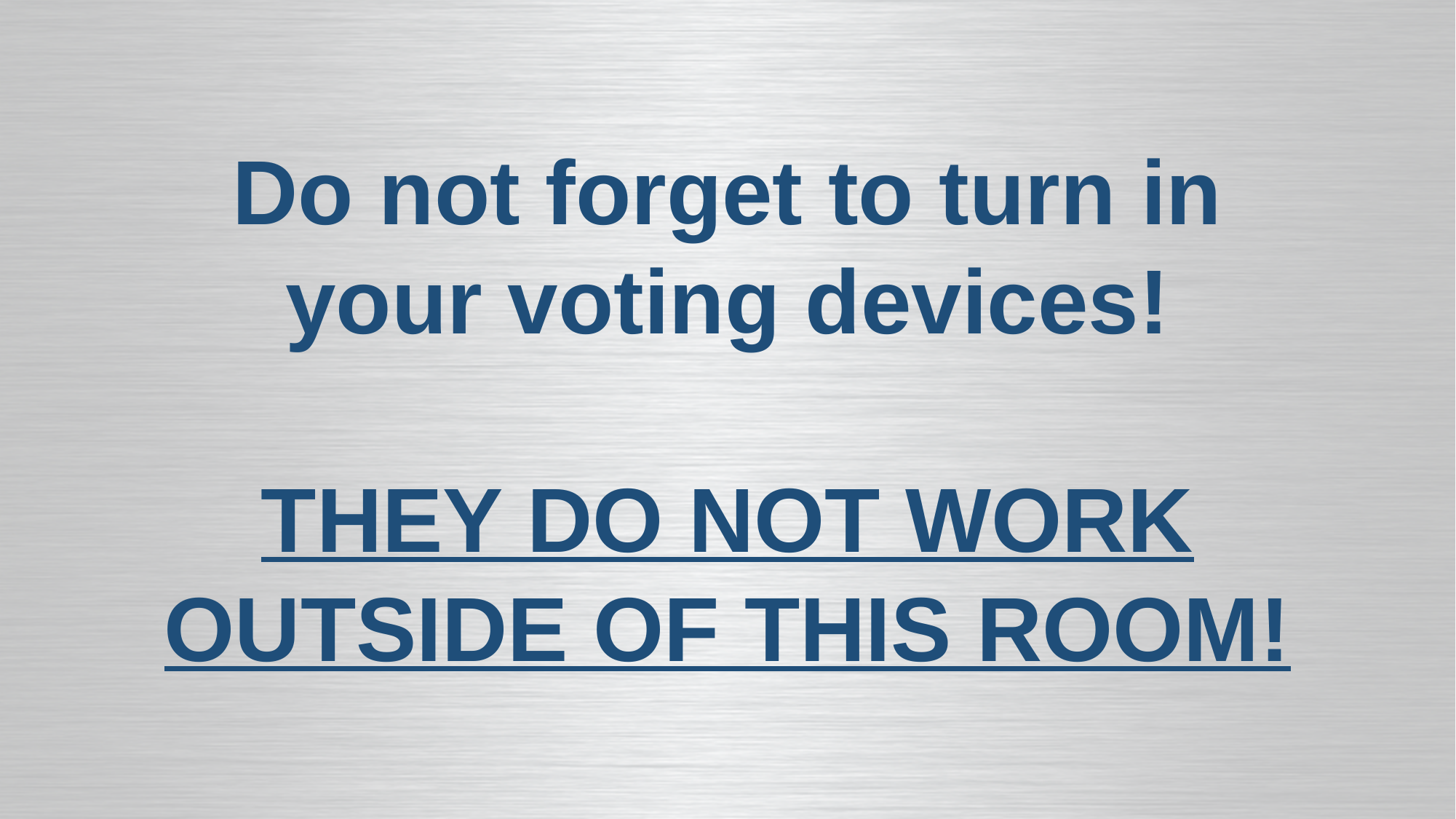

Do not forget to turn in your voting devices!

THEY DO NOT WORK OUTSIDE OF THIS ROOM!